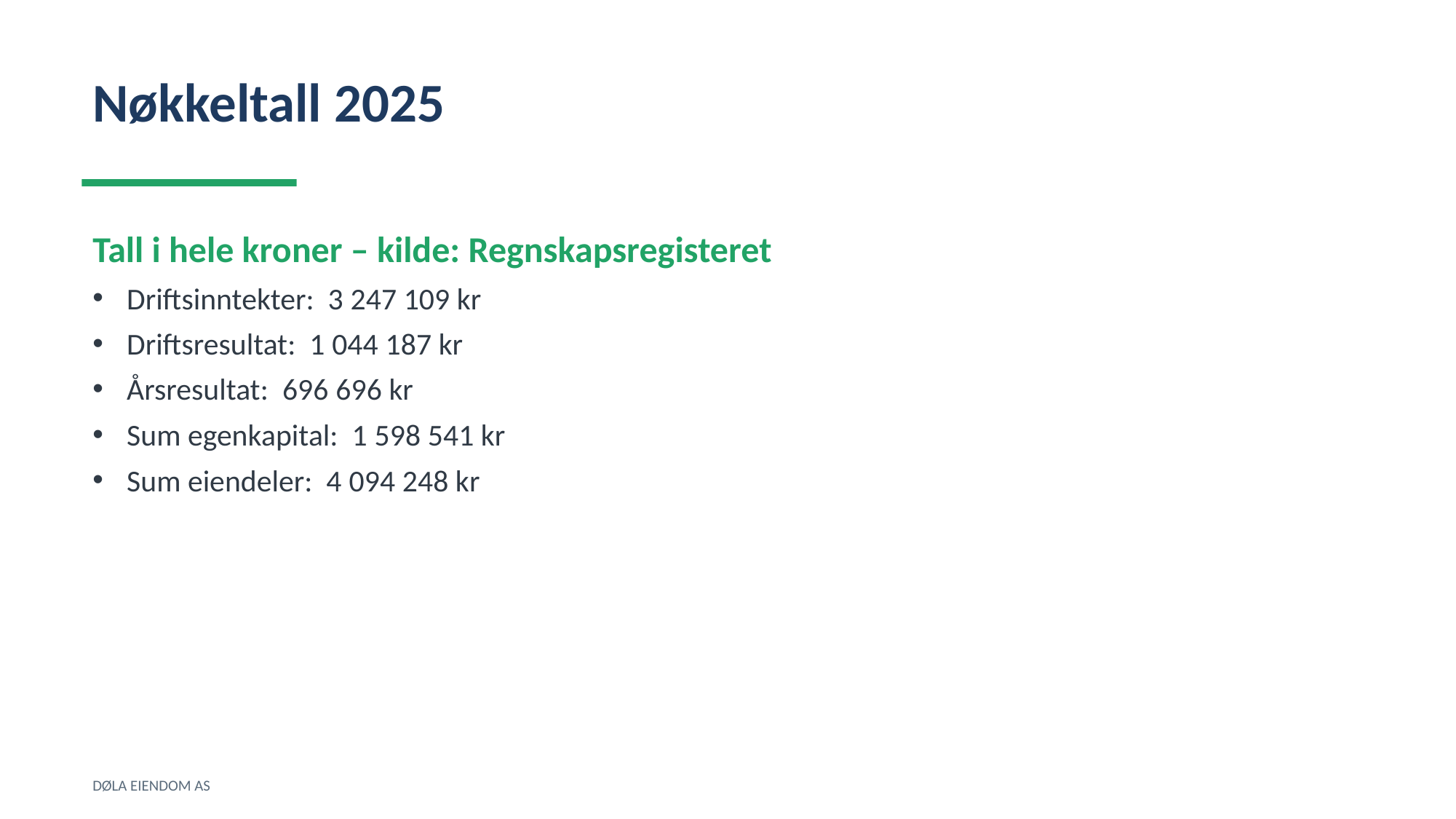

Nøkkeltall 2025

Tall i hele kroner – kilde: Regnskapsregisteret
Driftsinntekter:  3 247 109 kr
Driftsresultat:  1 044 187 kr
Årsresultat:  696 696 kr
Sum egenkapital:  1 598 541 kr
Sum eiendeler:  4 094 248 kr
DØLA EIENDOM AS